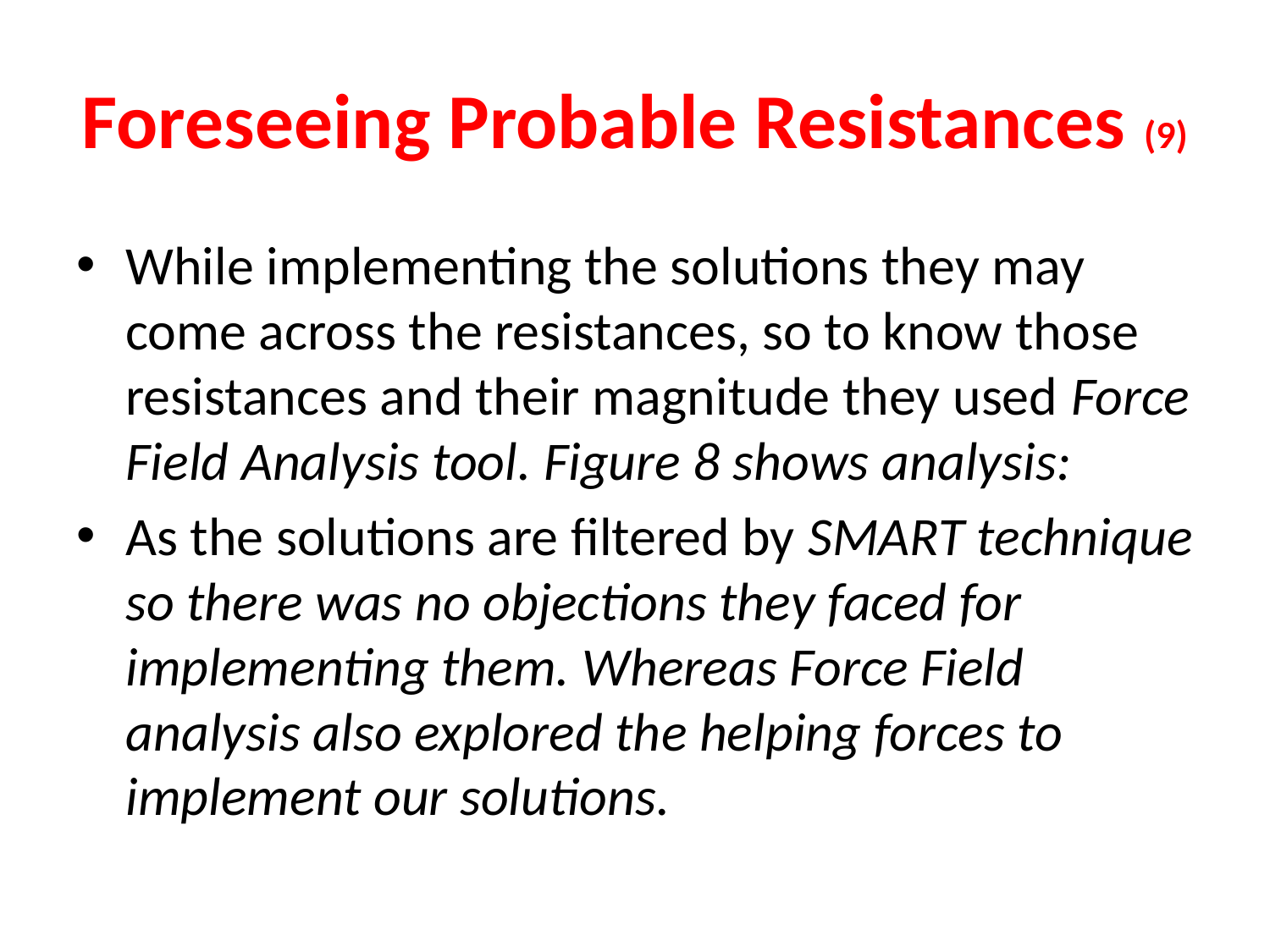

# Foreseeing Probable Resistances (9)

While implementing the solutions they may come across the resistances, so to know those resistances and their magnitude they used Force Field Analysis tool. Figure 8 shows analysis:
As the solutions are filtered by SMART technique so there was no objections they faced for implementing them. Whereas Force Field analysis also explored the helping forces to implement our solutions.